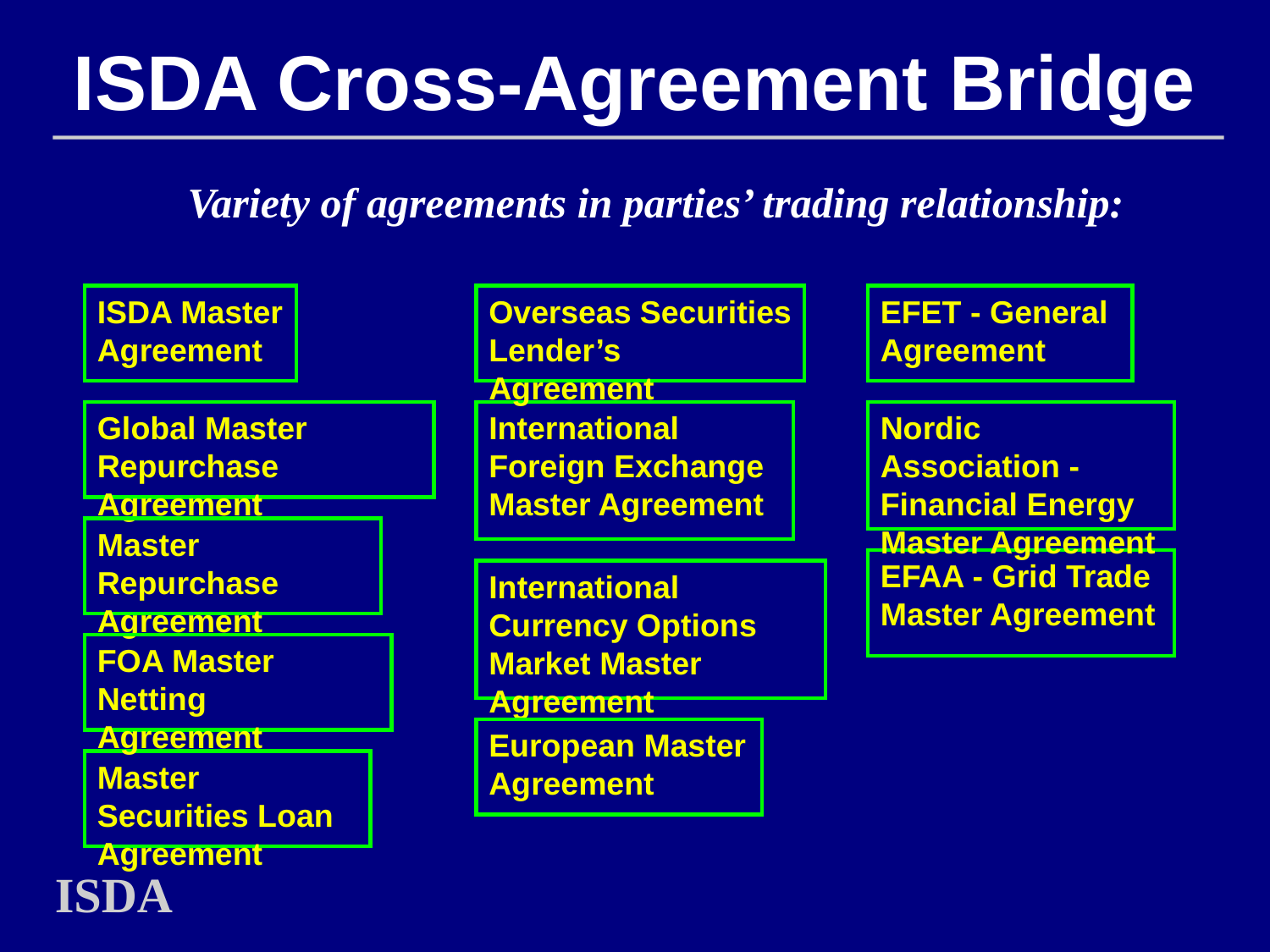

# ISDA Cross-Agreement Bridge

Variety of agreements in parties’ trading relationship:
ISDA Master Agreement
Overseas Securities Lender’s Agreement
EFET - General Agreement
Global Master Repurchase Agreement
International Foreign Exchange Master Agreement
Nordic Association - Financial Energy Master Agreement
Master Repurchase Agreement
EFAA - Grid Trade Master Agreement
International Currency Options Market Master Agreement
FOA Master Netting Agreement
European Master Agreement
Master Securities Loan Agreement
ISDA